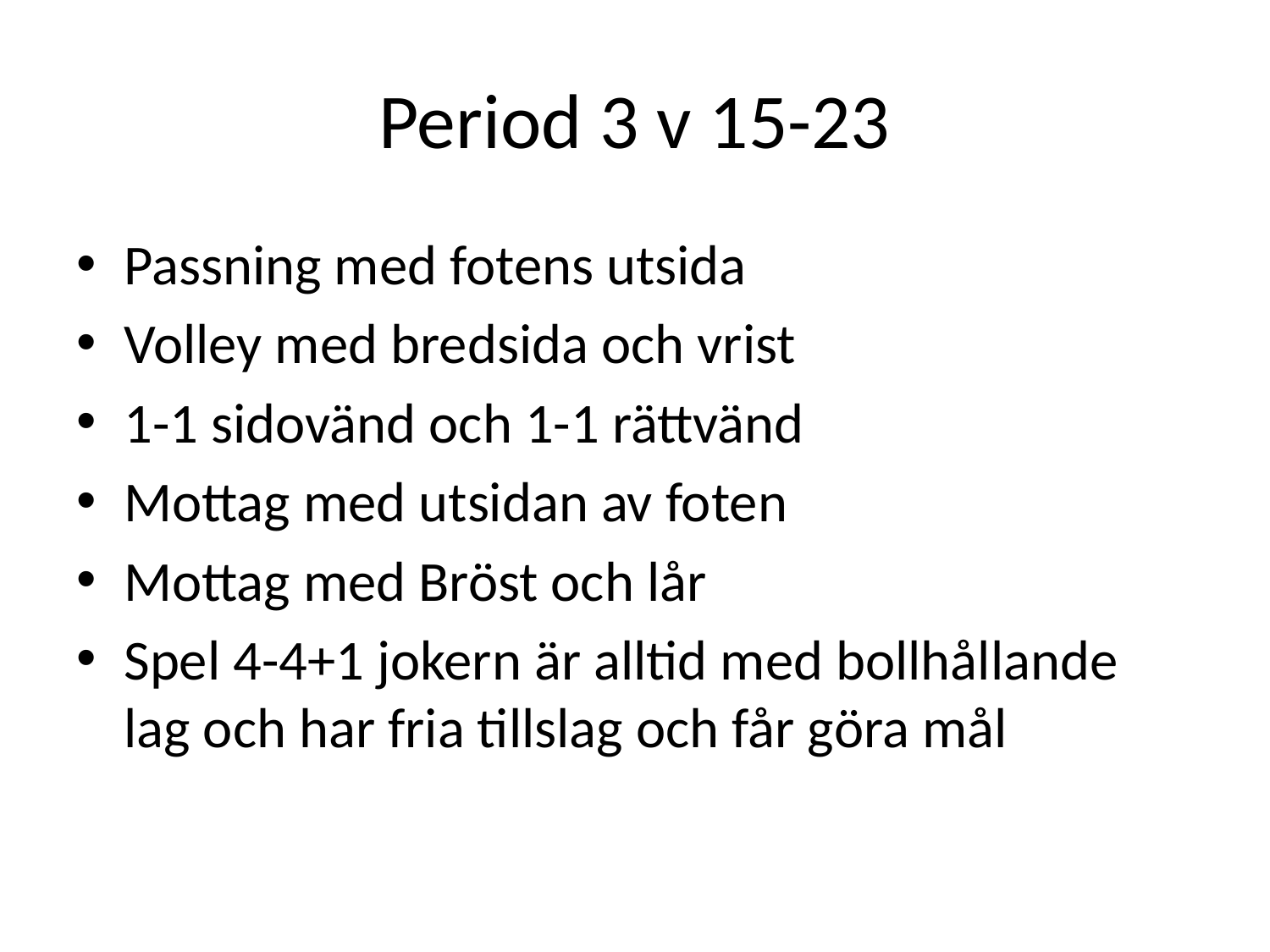

# Period 3 v 15-23
Passning med fotens utsida
Volley med bredsida och vrist
1-1 sidovänd och 1-1 rättvänd
Mottag med utsidan av foten
Mottag med Bröst och lår
Spel 4-4+1 jokern är alltid med bollhållande lag och har fria tillslag och får göra mål